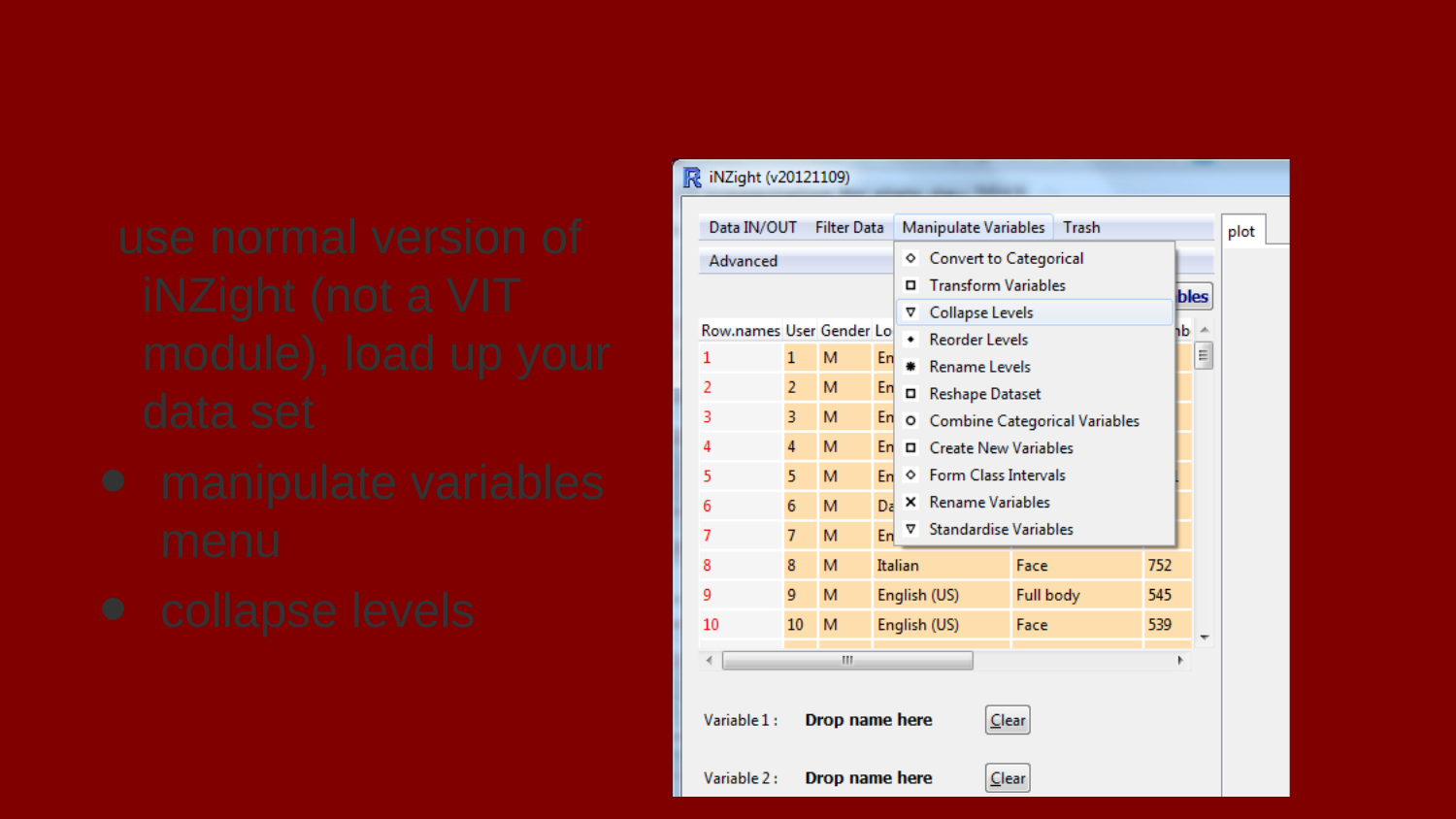

# (aside) How to collapse variables

use normal version of iNZight (not a VIT module), load up your data set
manipulate variables menu
collapse levels